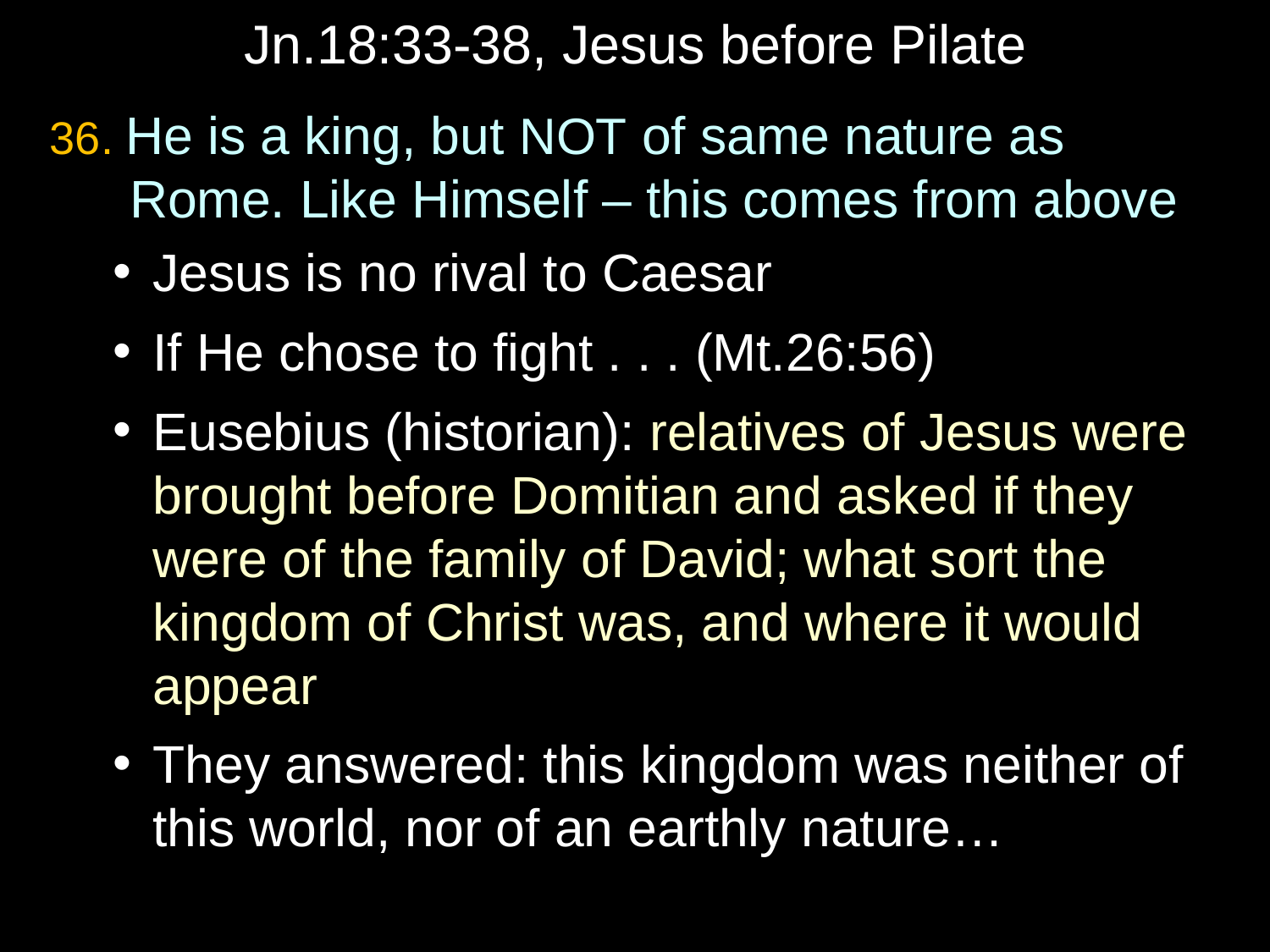

# Jn.18:33-38, Jesus before Pilate
36. He is a king, but NOT of same nature as Rome. Like Himself – this comes from above
Jesus is no rival to Caesar
If He chose to fight . . . (Mt.26:56)
Eusebius (historian): relatives of Jesus were brought before Domitian and asked if they were of the family of David; what sort the kingdom of Christ was, and where it would appear
They answered: this kingdom was neither of this world, nor of an earthly nature…